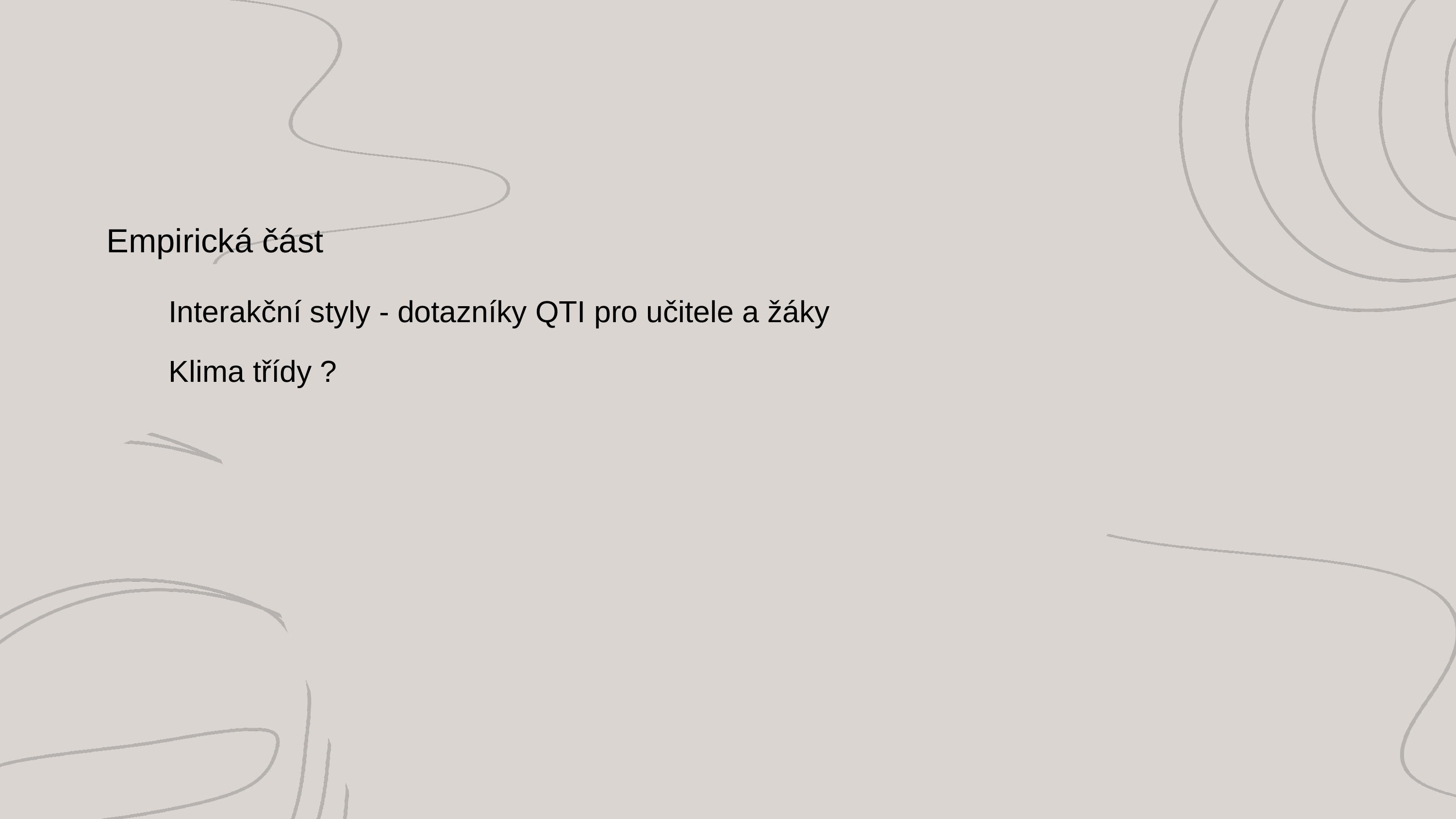

Empirická část
Interakční styly - dotazníky QTI pro učitele a žáky
Klima třídy ?